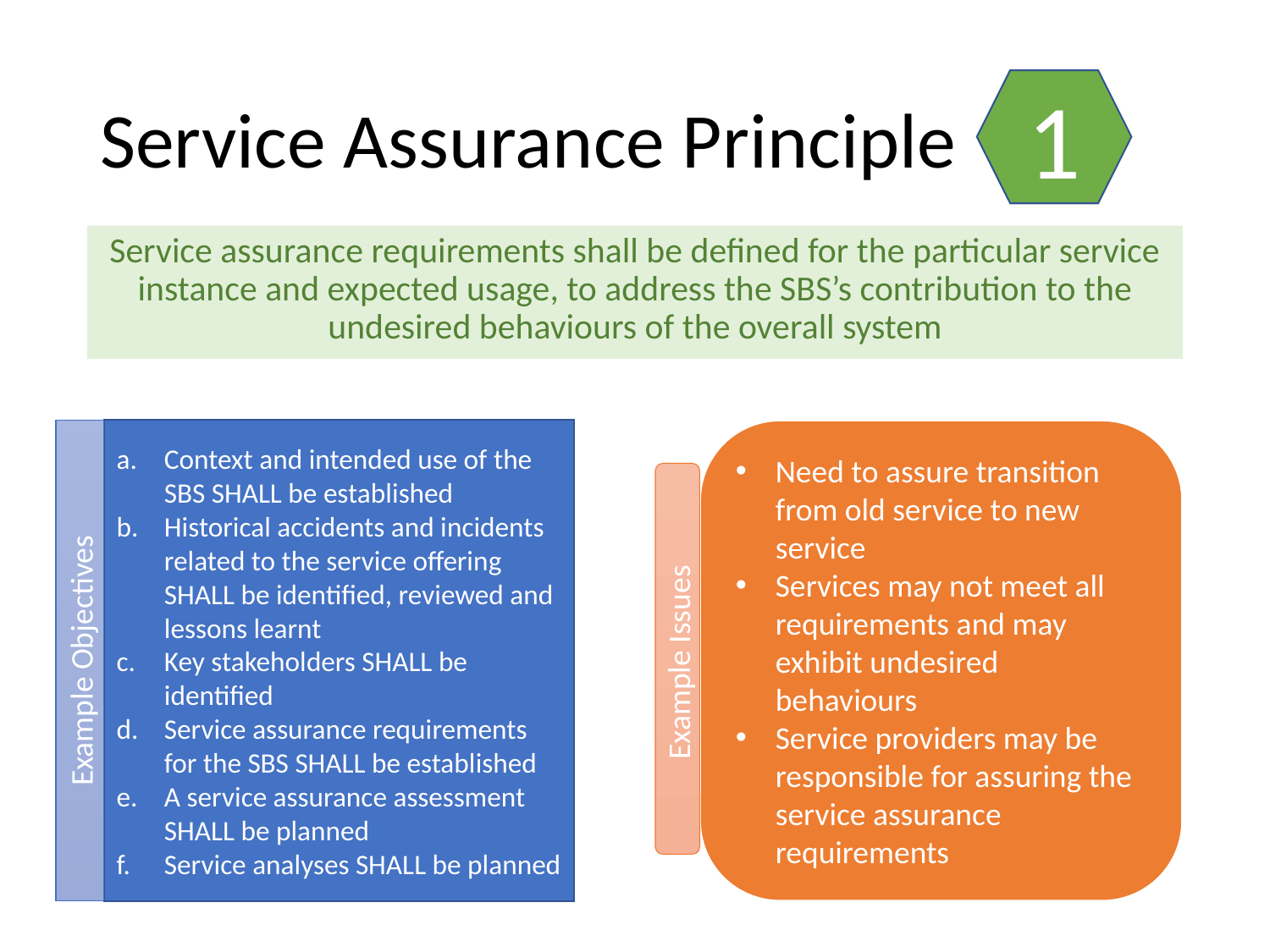

# Service Assurance Principle
1
Service assurance requirements shall be defined for the particular service instance and expected usage, to address the SBS’s contribution to the undesired behaviours of the overall system
Example Objectives
Context and intended use of the SBS SHALL be established
Historical accidents and incidents related to the service offering SHALL be identified, reviewed and lessons learnt
Key stakeholders SHALL be identified
Service assurance requirements for the SBS SHALL be established
A service assurance assessment SHALL be planned
Service analyses SHALL be planned
Need to assure transition from old service to new service
Services may not meet all requirements and may exhibit undesired behaviours
Service providers may be responsible for assuring the service assurance requirements
Example Issues